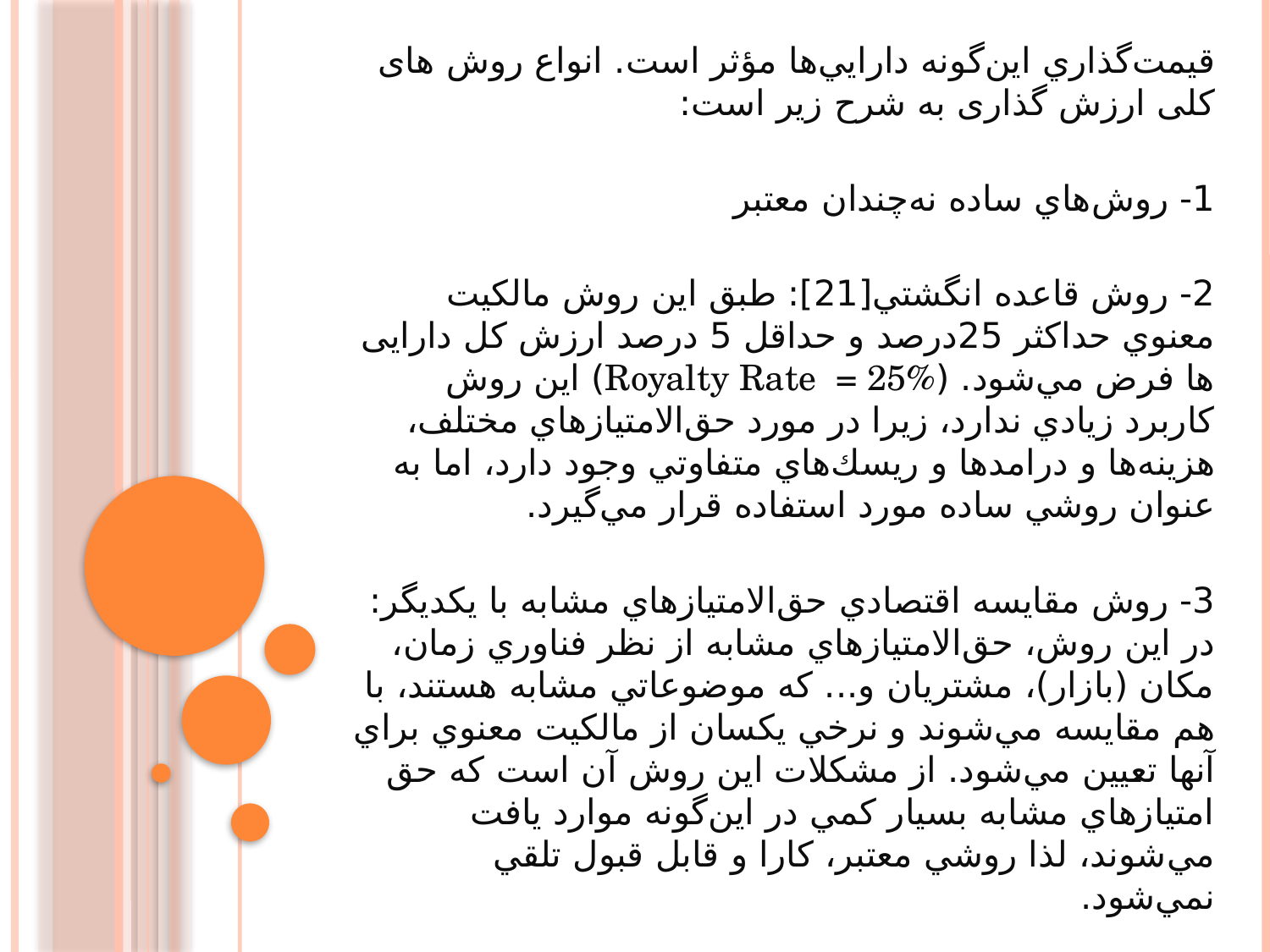

قيمت‌گذاري اين‌گونه دارايي‌ها مؤثر است. انواع روش های کلی ارزش گذاری به شرح زیر است:
1- روش‌هاي ساده نه‌چندان معتبر
2- روش قاعده انگشتي[21]: طبق اين روش مالكيت معنوي حداكثر 25درصد و حداقل 5 درصد ارزش کل دارایی ها فرض مي‌شود. (Royalty Rate  = 25%) اين روش كاربرد زيادي ندارد، زيرا در مورد حق‌الامتيازهاي مختلف، هزينه‌ها و درامدها و ريسك‌هاي متفاوتي وجود دارد، اما به عنوان روشي ساده مورد استفاده قرار مي‌گيرد.
3- روش مقايسه اقتصادي حق‌الامتيازهاي مشابه با يكديگر: در اين روش، حق‌الامتيازهاي مشابه از نظر فناوري زمان، مكان (بازار)، مشتريان و... كه موضوعاتي مشابه هستند، با هم مقايسه مي‌شوند و نرخي يكسان از مالكيت معنوي براي آنها تعيين مي‌شود. از مشكلات اين روش آن است كه حق امتيازهاي مشابه بسيار كمي در اين‌گونه موارد يافت مي‌شوند، لذا روشي معتبر، كارا و قابل قبول تلقي نمي‌شود.